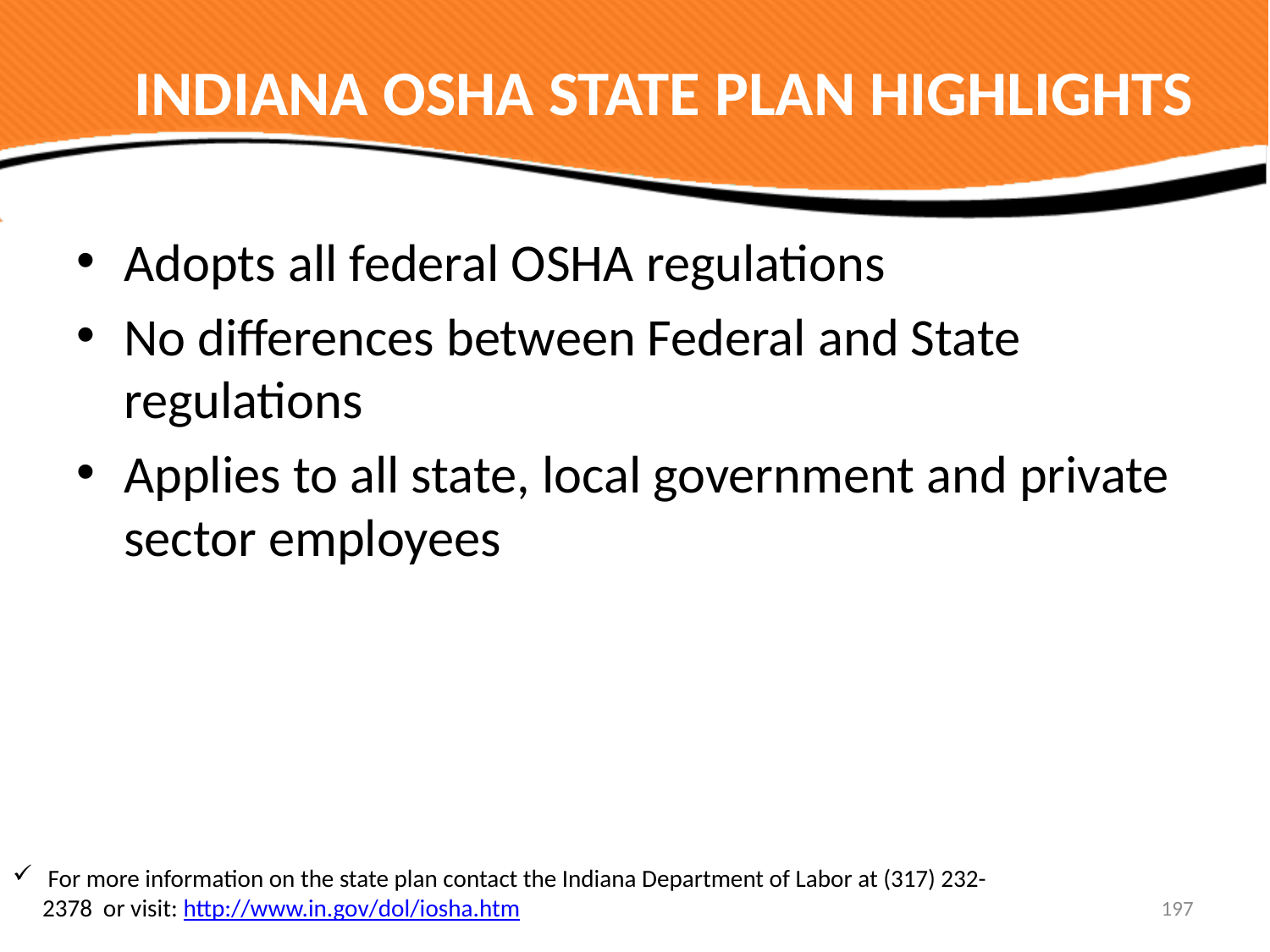

# INDIANA OSHA STATE PLAN HIGHLIGHTS
Adopts all federal OSHA regulations
No differences between Federal and State regulations
Applies to all state, local government and private sector employees

 For more information on the state plan contact the Indiana Department of Labor at (317) 232-2378  or visit: http://www.in.gov/dol/iosha.htm
197